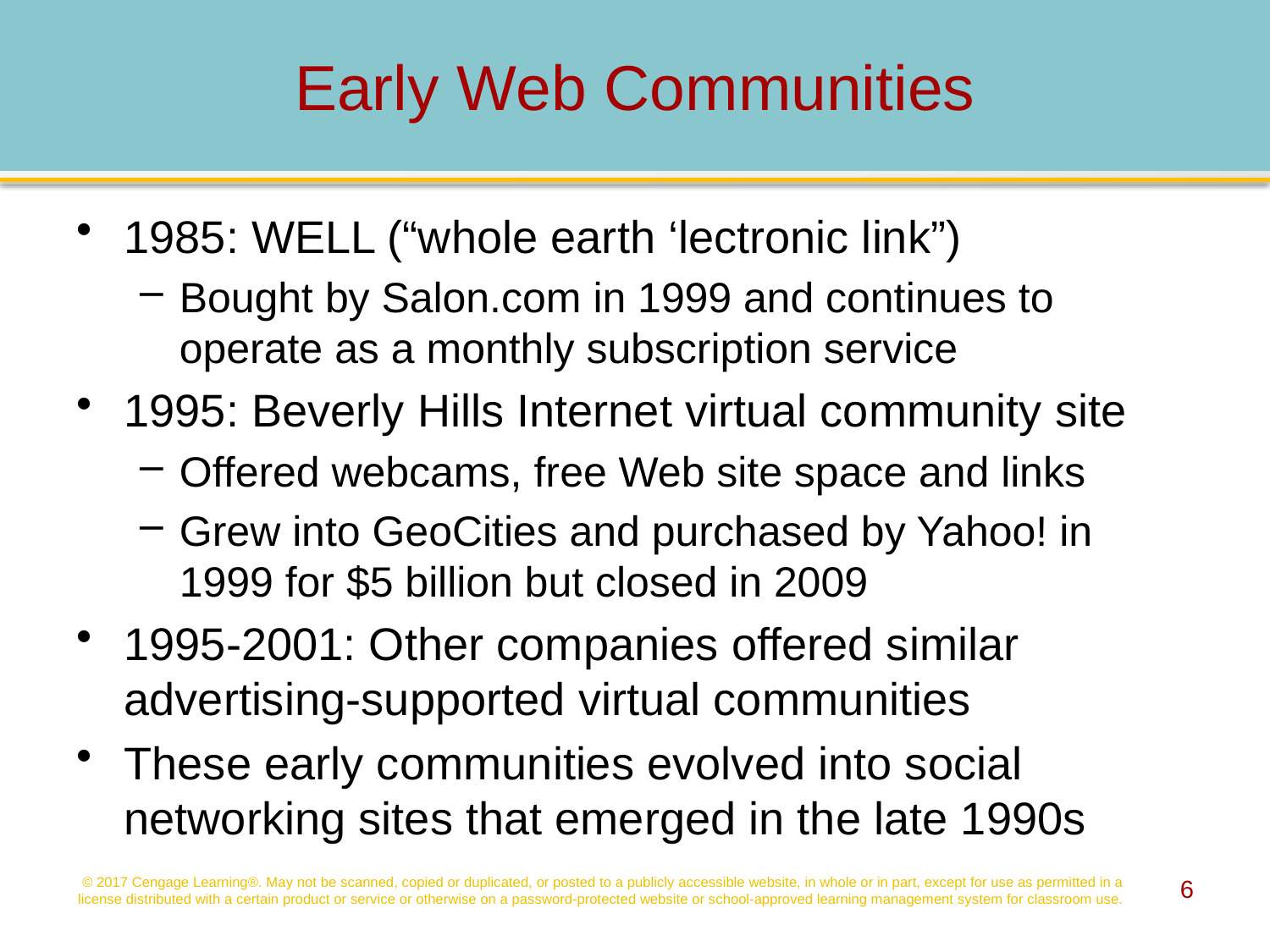

# Early Web Communities
1985: WELL (“whole earth ‘lectronic link”)
Bought by Salon.com in 1999 and continues to operate as a monthly subscription service
1995: Beverly Hills Internet virtual community site
Offered webcams, free Web site space and links
Grew into GeoCities and purchased by Yahoo! in 1999 for $5 billion but closed in 2009
1995-2001: Other companies offered similar advertising-supported virtual communities
These early communities evolved into social networking sites that emerged in the late 1990s

© 2017 Cengage Learning®. May not be scanned, copied or duplicated, or posted to a publicly accessible website, in whole or in part, except for use as permitted in a license distributed with a certain product or service or otherwise on a password-protected website or school-approved learning management system for classroom use.
6